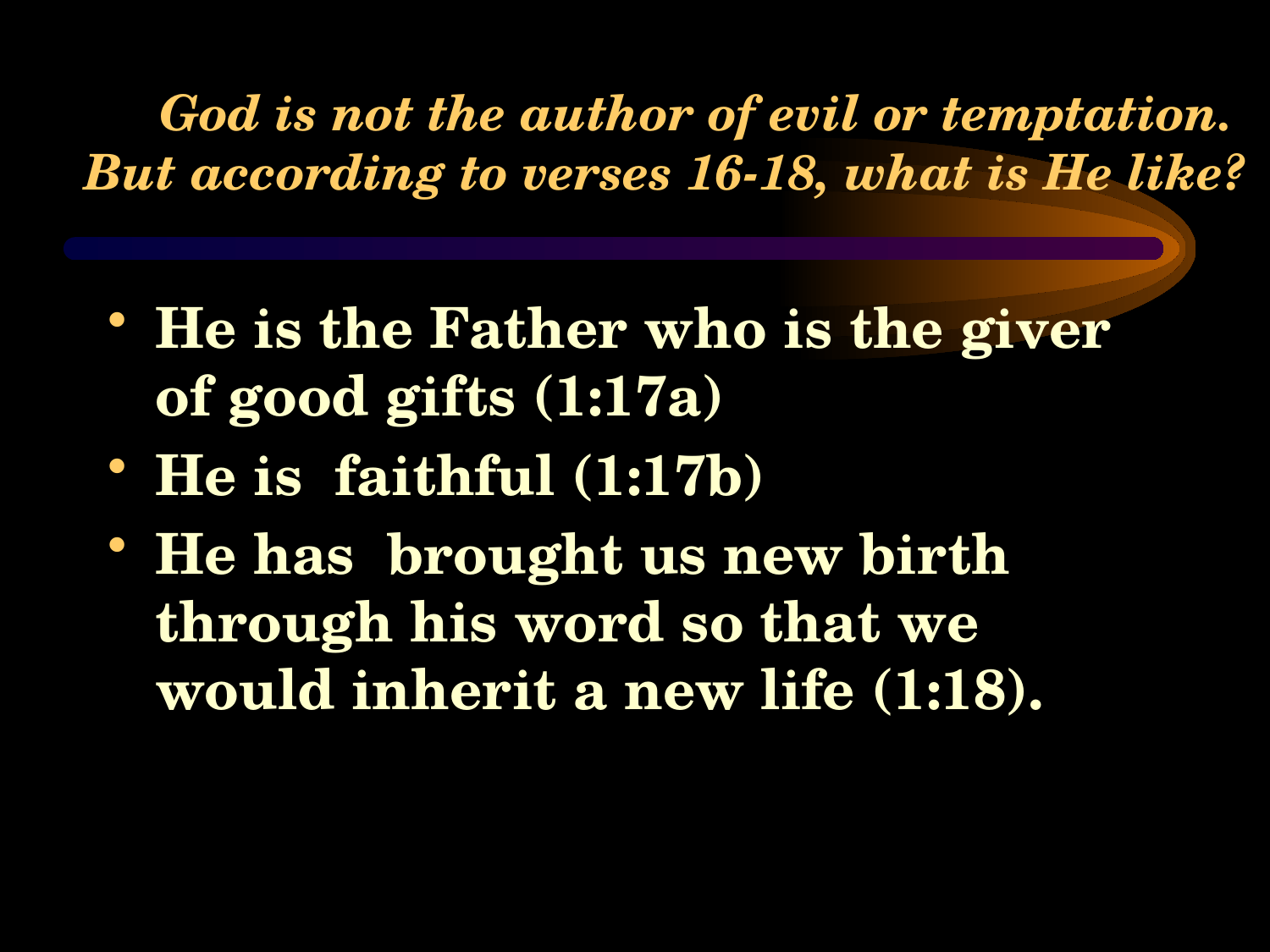

# God is not the author of evil or temptation. But according to verses 16-18, what is He like?
He is the Father who is the giver of good gifts (1:17a)
He is  faithful (1:17b)
He has  brought us new birth through his word so that we would inherit a new life (1:18).